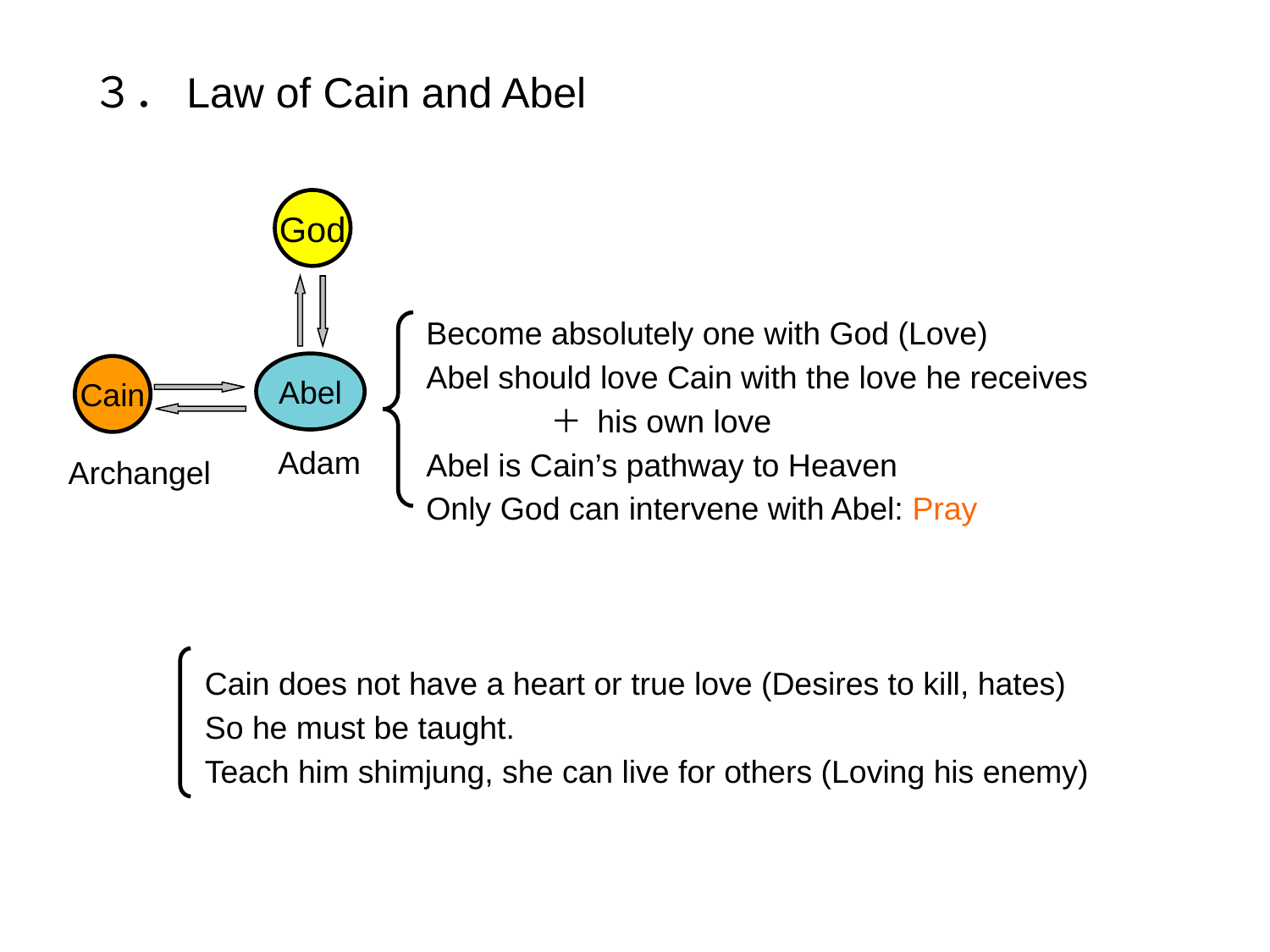

３．Law of Cain and Abel
God

Become absolutely one with God (Love)
Abel should love Cain with the love he receives
		＋ his own love
Abel is Cain’s pathway to Heaven
Only God can intervene with Abel: Pray

Abel
Cain

Adam
Archangel

Cain does not have a heart or true love (Desires to kill, hates)
So he must be taught.
Teach him shimjung, she can live for others (Loving his enemy)